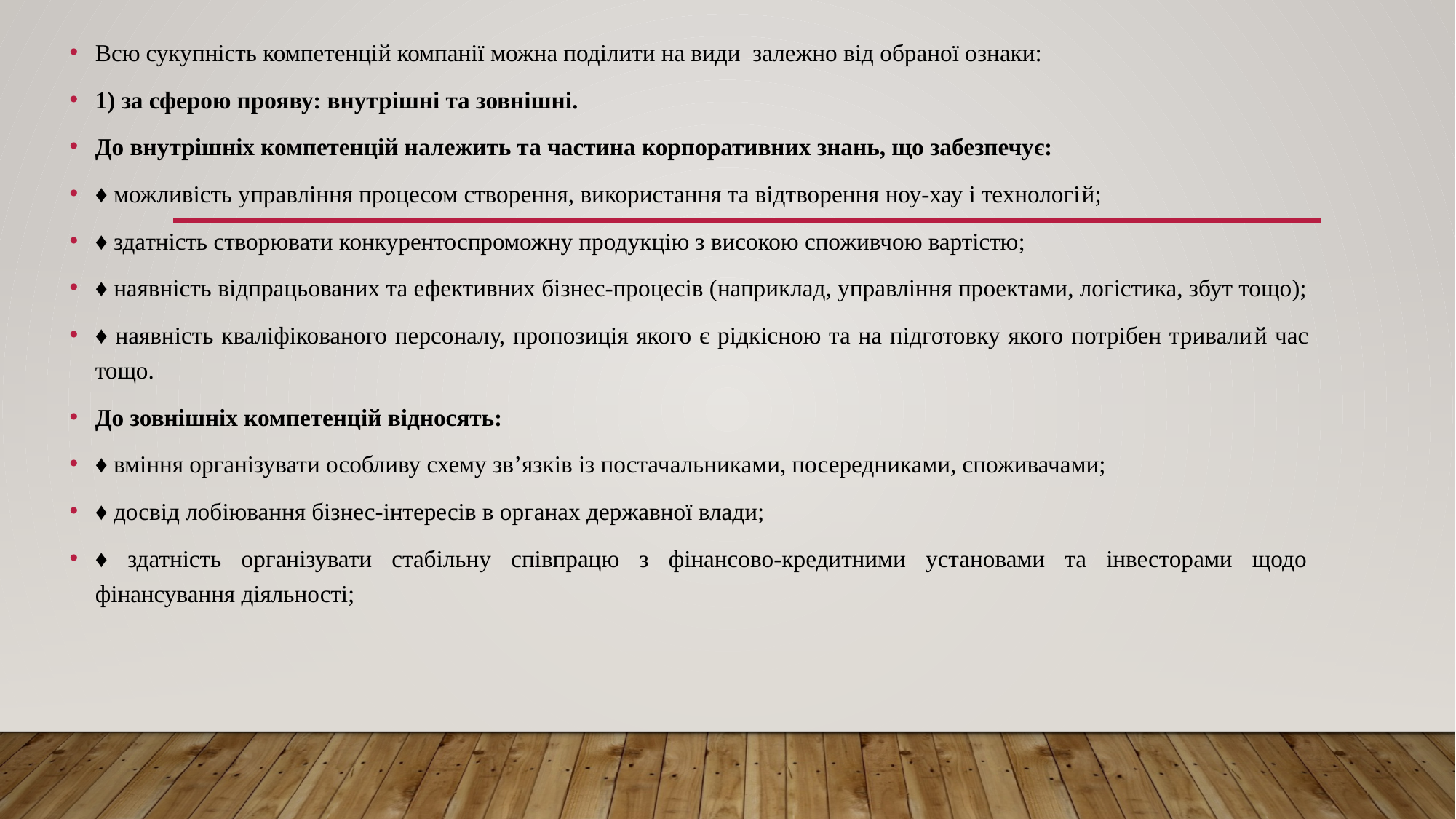

Всю сукупність компетенцій компанії можна поділити на види  залежно від обраної ознаки:
1) за сферою прояву: внутрішні та зовнішні.
До внутрішніх компетенцій належить та частина корпоративних знань, що забезпечує:
♦ можливість управління процесом створення, використання та відтворення ноу-хау і технологій;
♦ здатність створювати конкурентоспроможну продукцію з високою споживчою вартістю;
♦ наявність відпрацьованих та ефективних бізнес-процесів (наприклад, управління проектами, логістика, збут тощо);
♦ наявність кваліфікованого персоналу, пропозиція якого є рідкісною та на підготовку якого потрібен тривалий час тощо.
До зовнішніх компетенцій відносять:
♦ вміння організувати особливу схему зв’язків із постачальниками, посередниками, споживачами;
♦ досвід лобіювання бізнес-інтересів в органах державної влади;
♦ здатність організувати стабільну співпрацю з фінансово-кредитними установами та інвесторами щодо фінансування діяльності;